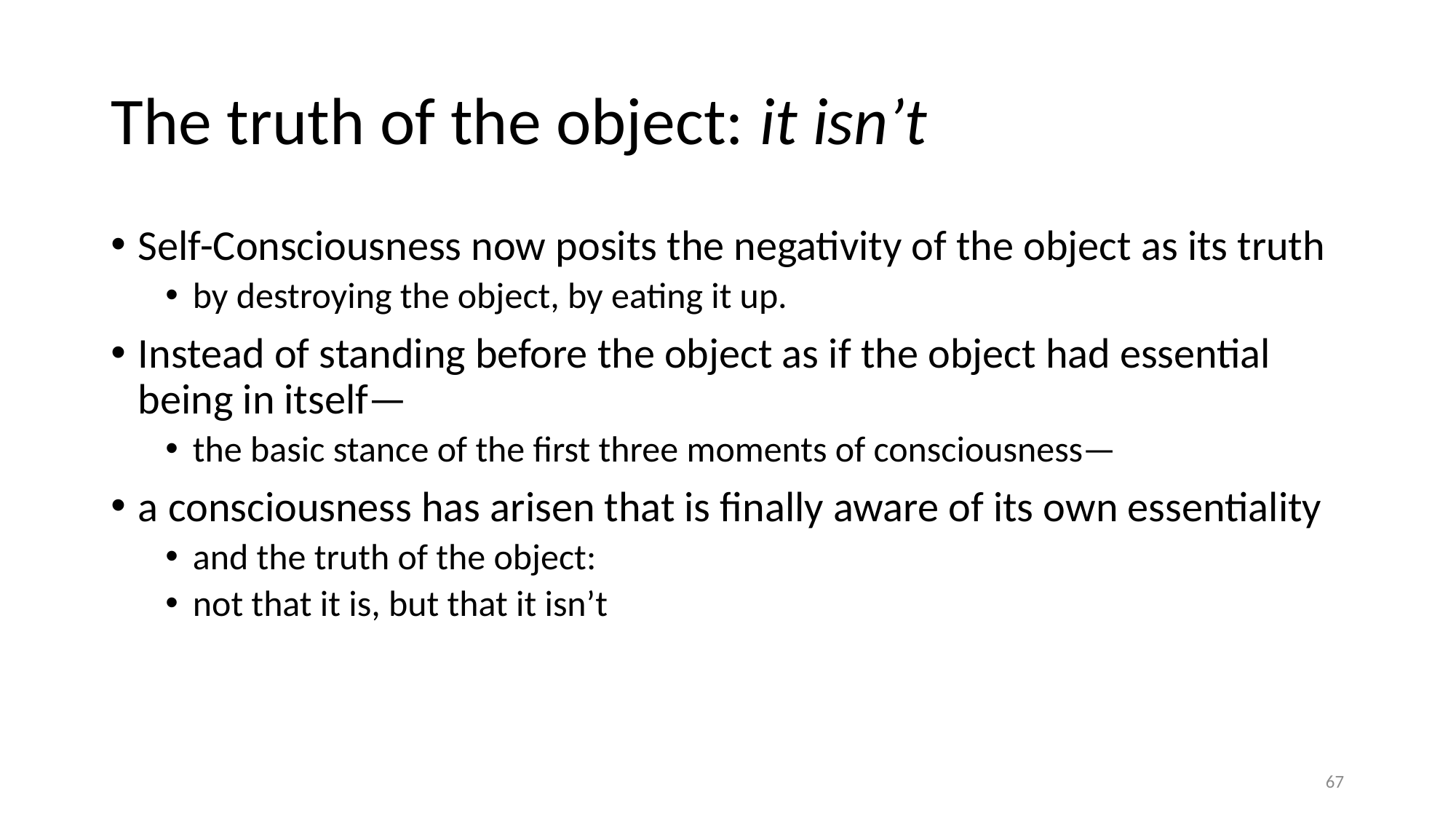

# The truth of the object: it isn’t
Self-Consciousness now posits the negativity of the object as its truth
by destroying the object, by eating it up.
Instead of standing before the object as if the object had essential being in itself—
the basic stance of the first three moments of consciousness—
a consciousness has arisen that is finally aware of its own essentiality
and the truth of the object:
not that it is, but that it isn’t
67